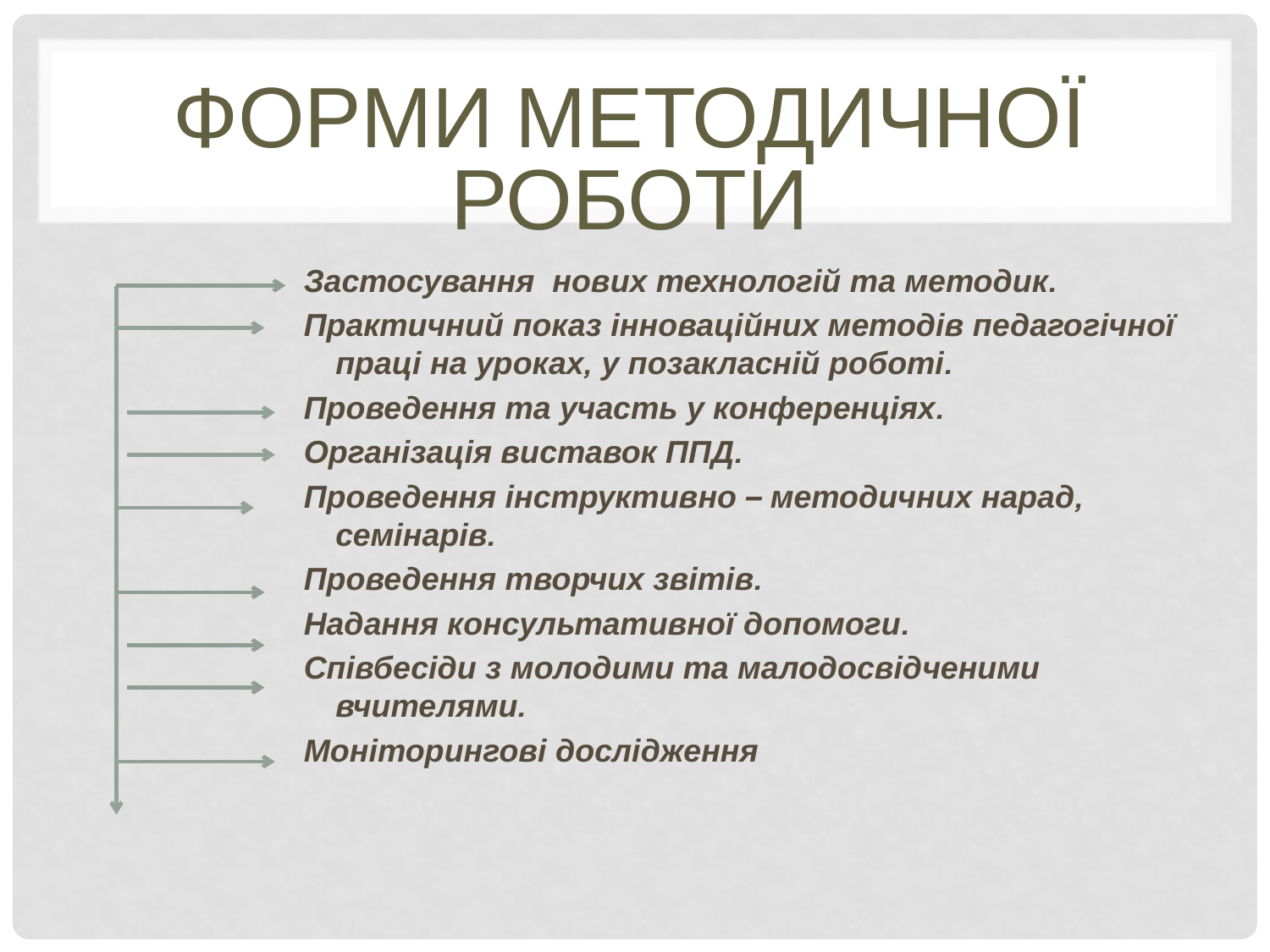

# Форми методичної роботи
Застосування  нових технологій та методик.
Практичний показ інноваційних методів педагогічної праці на уроках, у позакласній роботі.
Проведення та участь у конференціях.
Організація виставок ППД.
Проведення інструктивно – методичних нарад, семінарів.
Проведення творчих звітів.
Надання консультативної допомоги.
Співбесіди з молодими та малодосвідченими вчителями.
Моніторингові дослідження